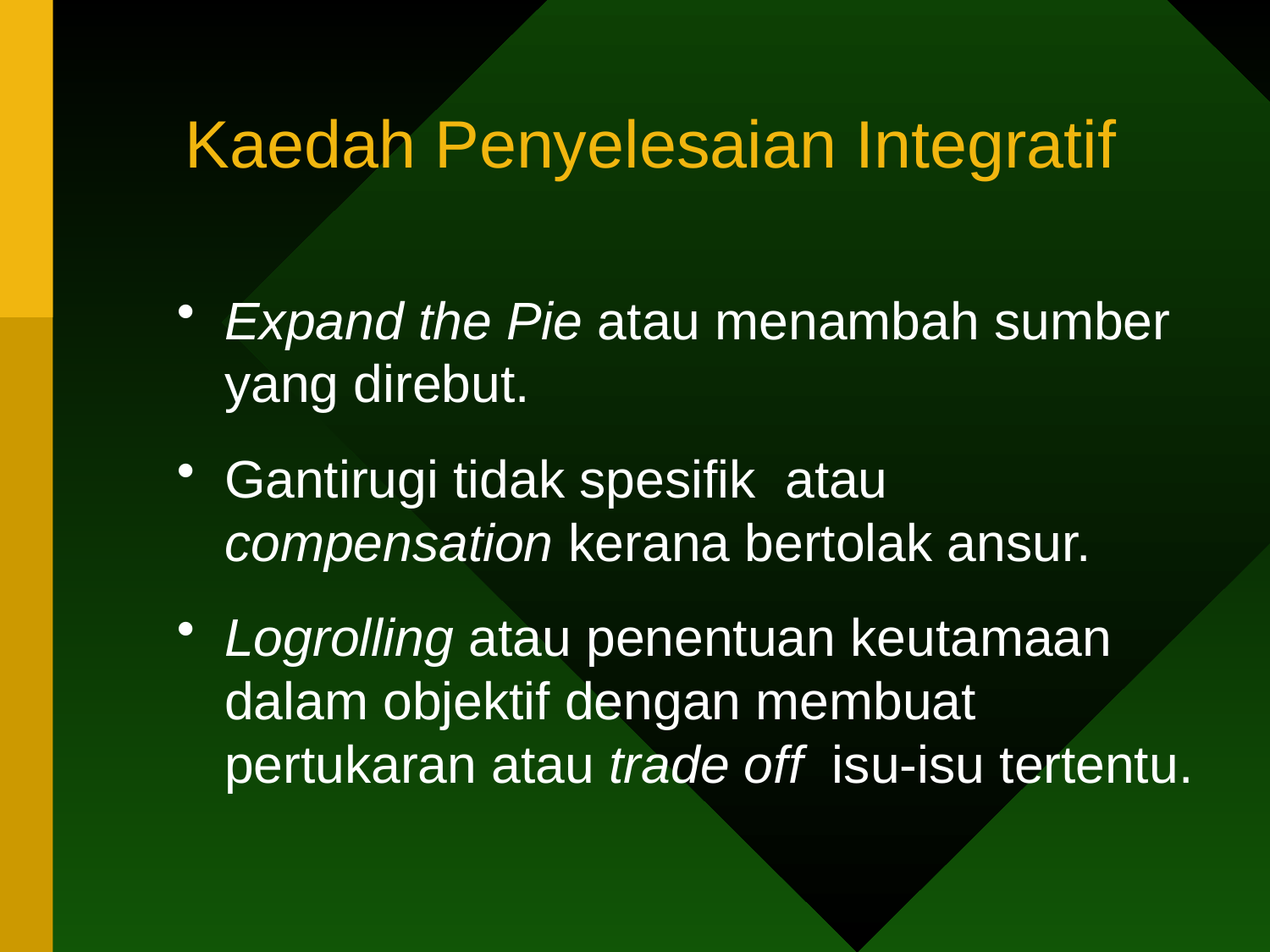

# Kaedah Penyelesaian Integratif
Expand the Pie atau menambah sumber yang direbut.
Gantirugi tidak spesifik  atau compensation kerana bertolak ansur.
Logrolling atau penentuan keutamaan dalam objektif dengan membuat pertukaran atau trade off  isu-isu tertentu.